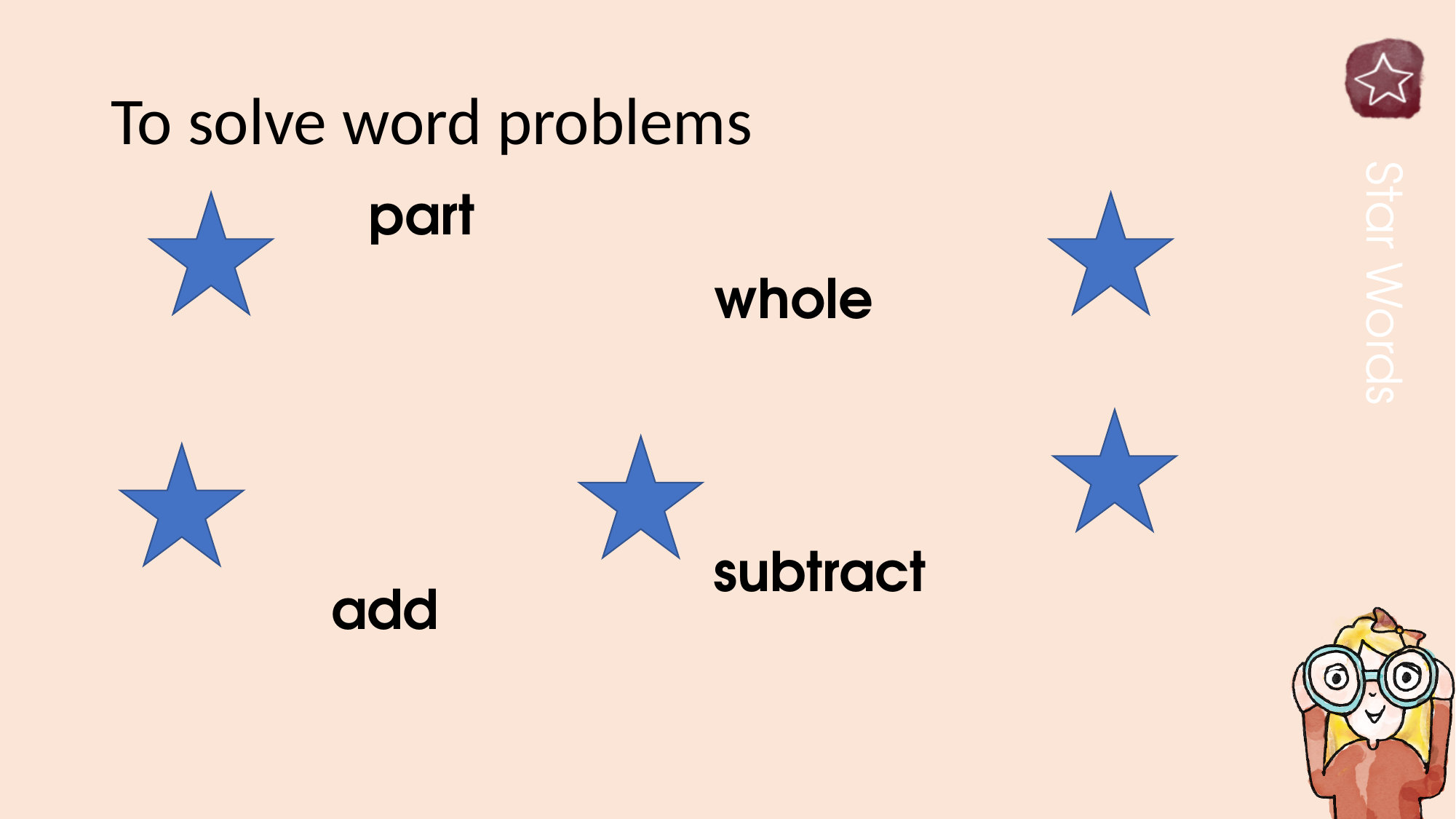

# To solve word problems
part

whole

subtract
add